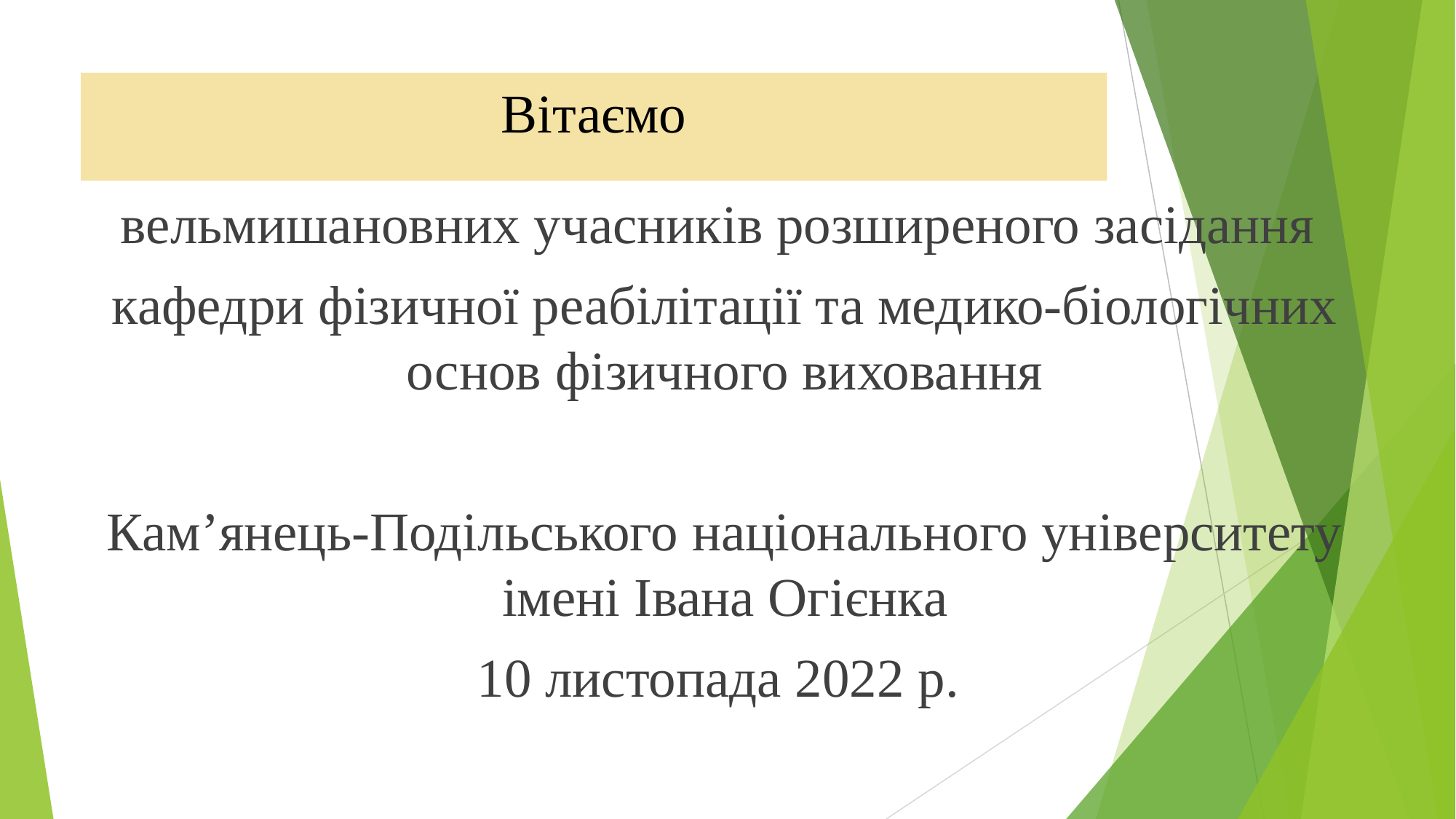

# Вітаємо
вельмишановних учасників розширеного засідання
кафедри фізичної реабілітації та медико-біологічних основ фізичного виховання

Кам’янець-Подільського національного університету імені Івана Огієнка
10 листопада 2022 р.